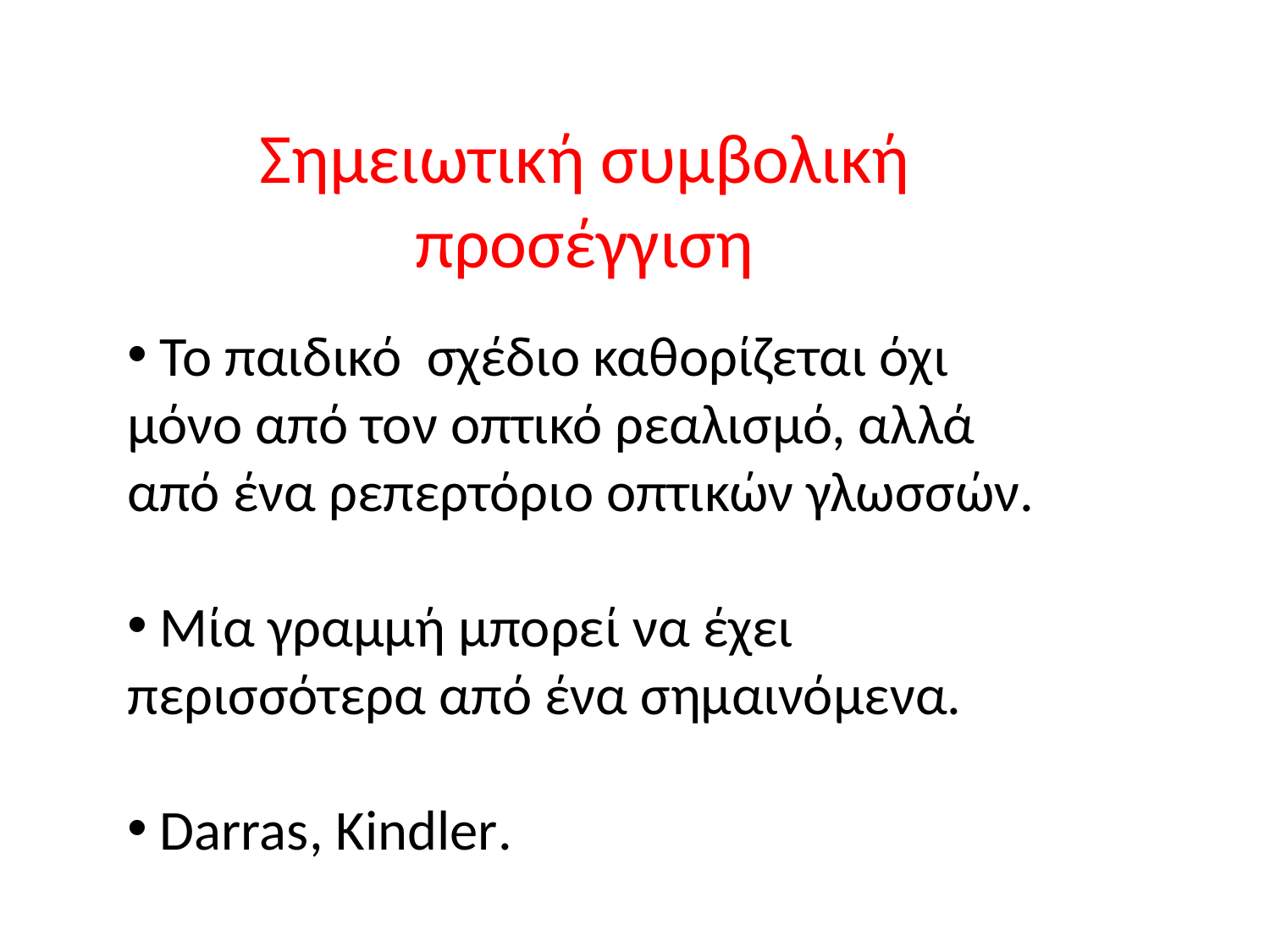

Σημειωτική συμβολική προσέγγιση

 Το παιδικό  σχέδιο καθορίζεται όχι μόνο από τον οπτικό ρεαλισμό, αλλά από ένα ρεπερτόριο οπτικών γλωσσών.

 Μία γραμμή μπορεί να έχει περισσότερα από ένα σημαινόμενα.

 Darras, Kindler.